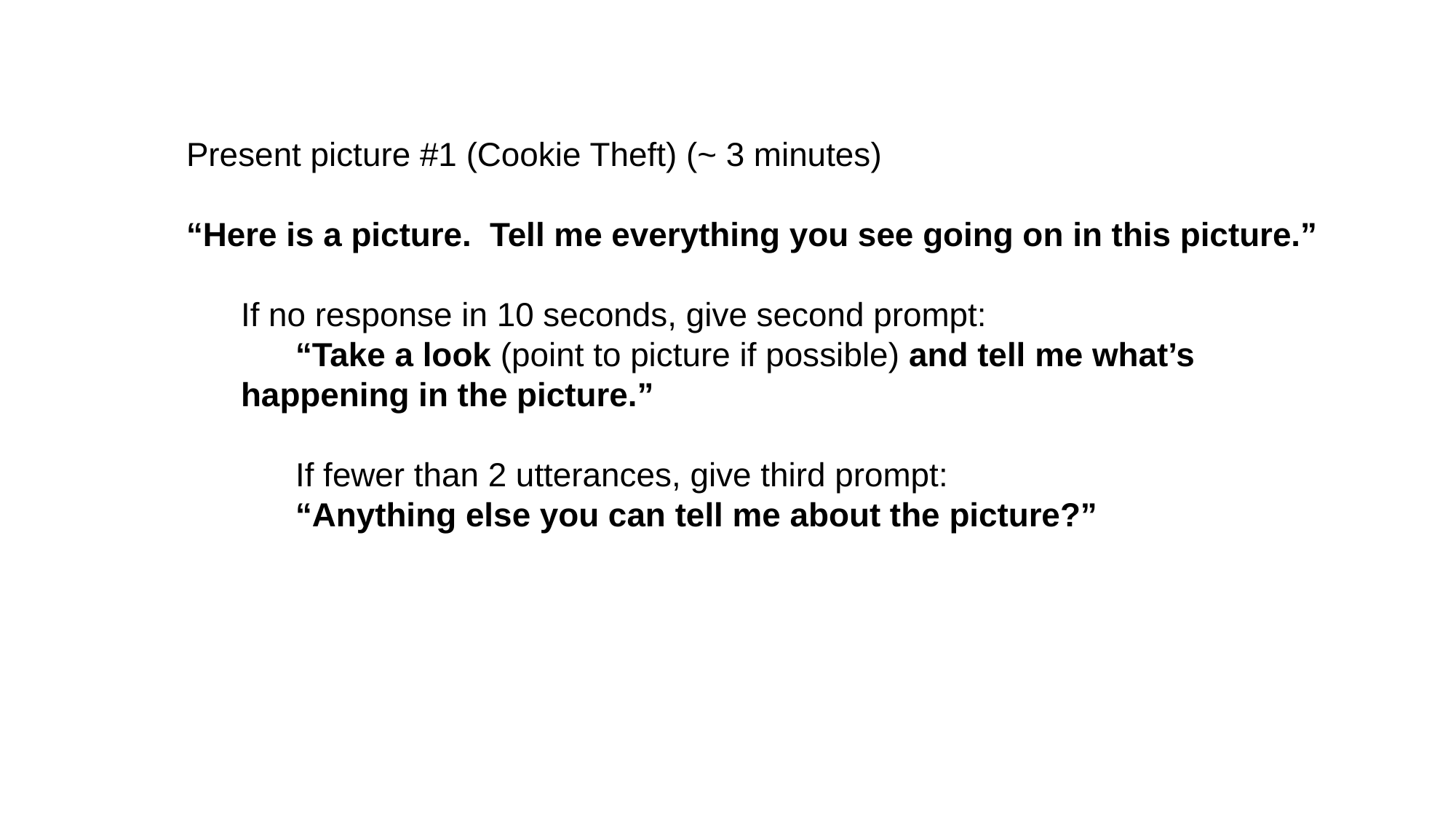

Present picture #1 (Cookie Theft) (~ 3 minutes)

“Here is a picture.  Tell me everything you see going on in this picture.”

If no response in 10 seconds, give second prompt:
“Take a look (point to picture if possible) and tell me what’s happening in the picture.”

If fewer than 2 utterances, give third prompt:
“Anything else you can tell me about the picture?”